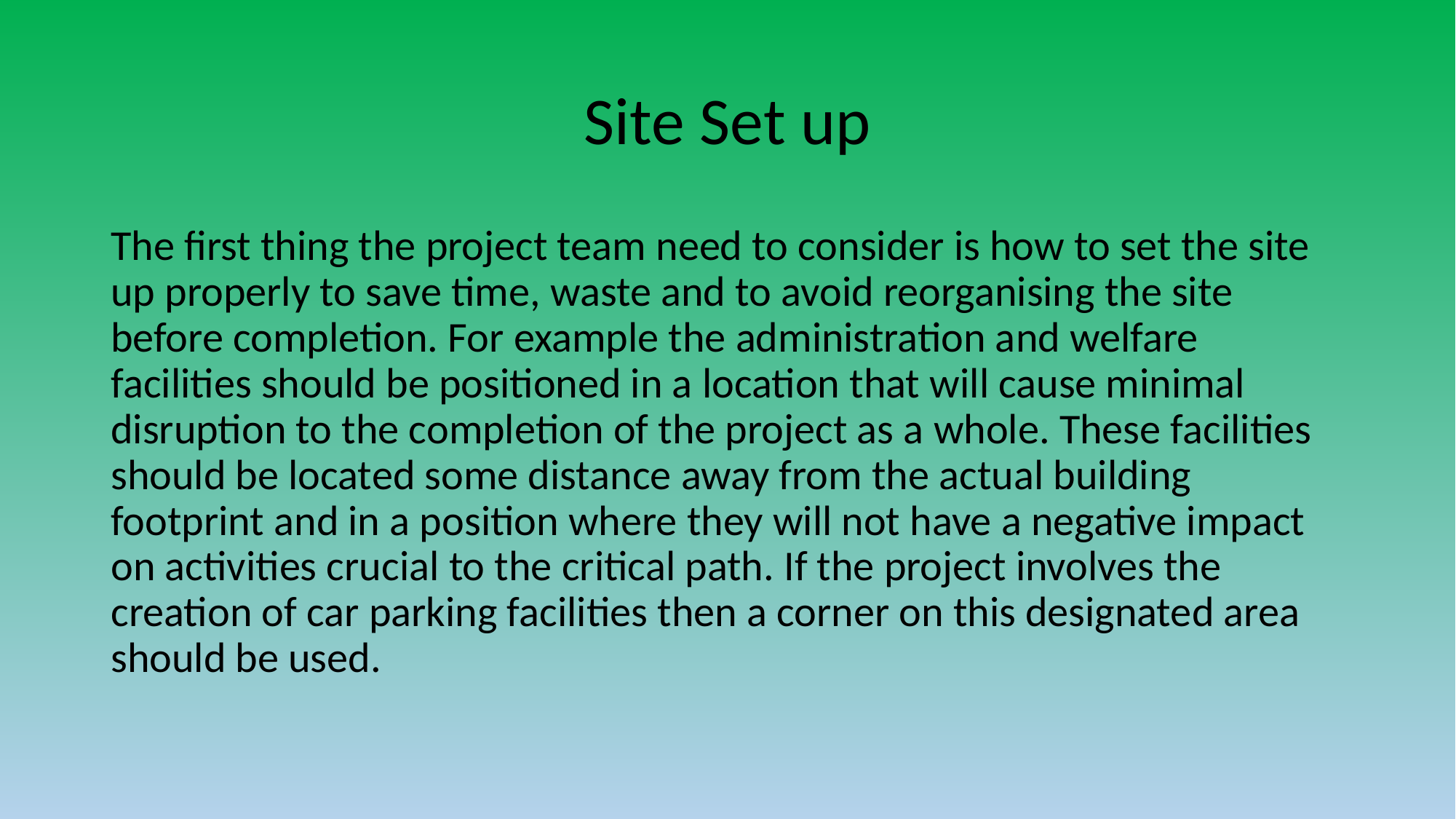

# Site Set up
The first thing the project team need to consider is how to set the site up properly to save time, waste and to avoid reorganising the site before completion. For example the administration and welfare facilities should be positioned in a location that will cause minimal disruption to the completion of the project as a whole. These facilities should be located some distance away from the actual building footprint and in a position where they will not have a negative impact on activities crucial to the critical path. If the project involves the creation of car parking facilities then a corner on this designated area should be used.